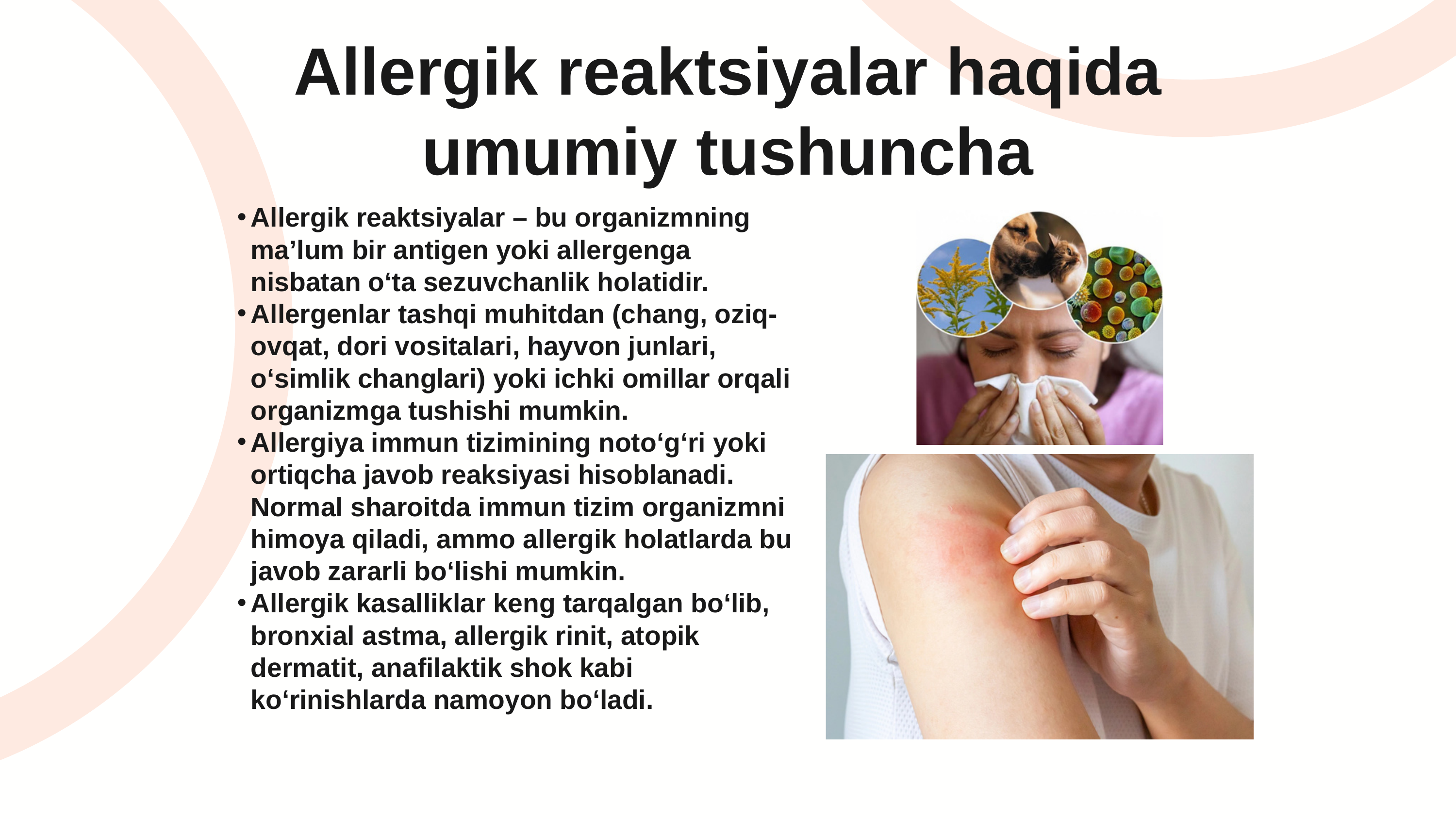

Allergik reaktsiyalar haqida umumiy tushuncha
Allergik reaktsiyalar – bu organizmning ma’lum bir antigen yoki allergenga nisbatan o‘ta sezuvchanlik holatidir.
Allergenlar tashqi muhitdan (chang, oziq-ovqat, dori vositalari, hayvon junlari, o‘simlik changlari) yoki ichki omillar orqali organizmga tushishi mumkin.
Allergiya immun tizimining noto‘g‘ri yoki ortiqcha javob reaksiyasi hisoblanadi. Normal sharoitda immun tizim organizmni himoya qiladi, ammo allergik holatlarda bu javob zararli bo‘lishi mumkin.
Allergik kasalliklar keng tarqalgan bo‘lib, bronxial astma, allergik rinit, atopik dermatit, anafilaktik shok kabi ko‘rinishlarda namoyon bo‘ladi.